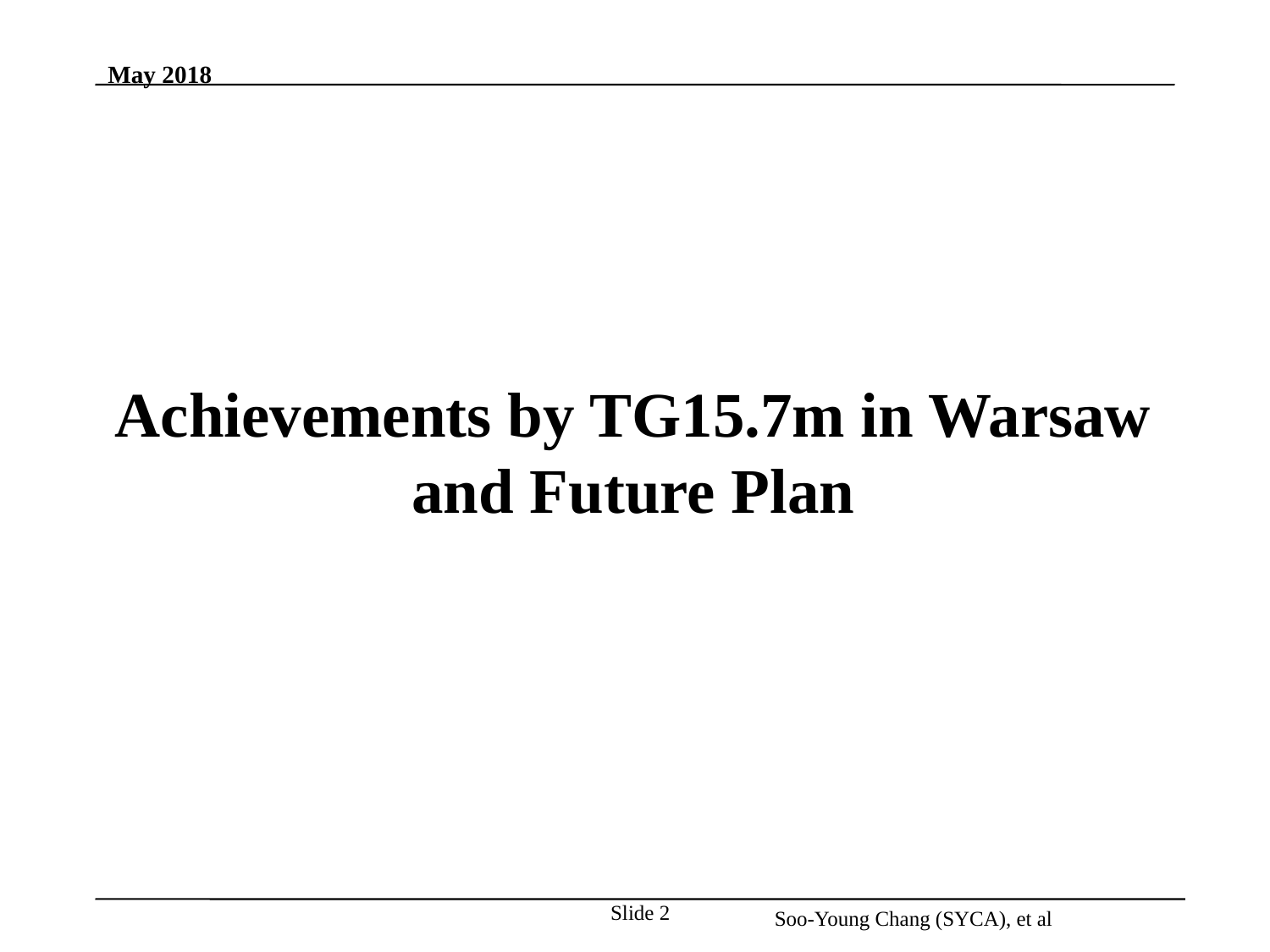

May 2018
# Achievements by TG15.7m in Warsaw and Future Plan
Slide 2
Soo-Young Chang (SYCA), et al